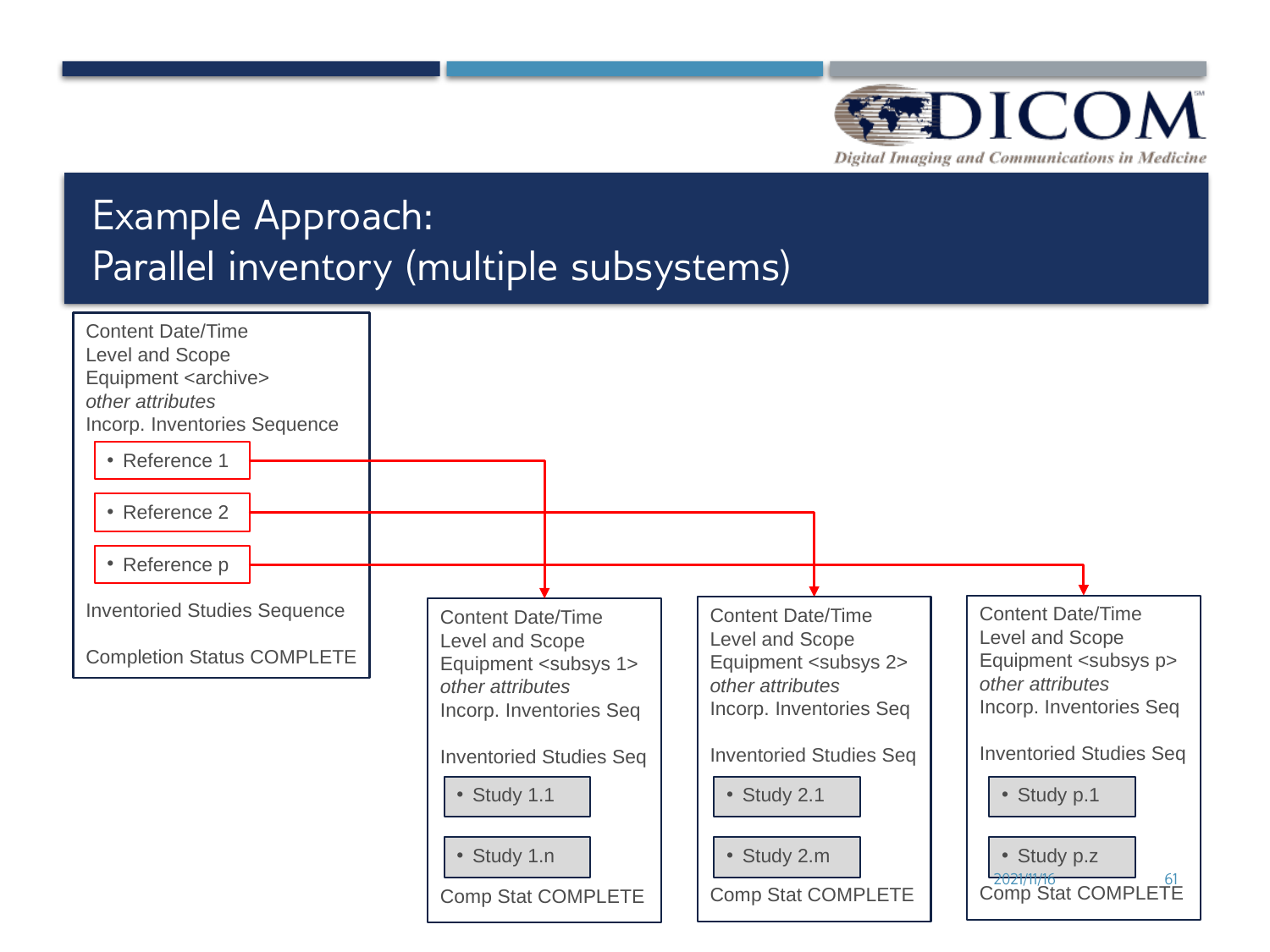

# Example Approach: Parallel inventory (multiple subsystems)
Content Date/Time
Level and Scope
Equipment <archive>
other attributes
Incorp. Inventories Sequence

Inventoried Studies Sequence

Completion Status COMPLETE
Reference 1
Reference 2
Reference p
Content Date/Time
Level and Scope
Equipment <subsys p>
other attributes
Incorp. Inventories Seq

Inventoried Studies Seq

Comp Stat COMPLETE

Content Date/Time
Level and Scope
Equipment <subsys 2>
other attributes
Incorp. Inventories Seq

Inventoried Studies Seq

Comp Stat COMPLETE

Content Date/Time
Level and Scope
Equipment <subsys 1>
other attributes
Incorp. Inventories Seq

Inventoried Studies Seq

Comp Stat COMPLETE

Study 1.1
Study 2.1
Study p.1
Study 1.n
Study 2.m
Study p.z
2021/11/16
61